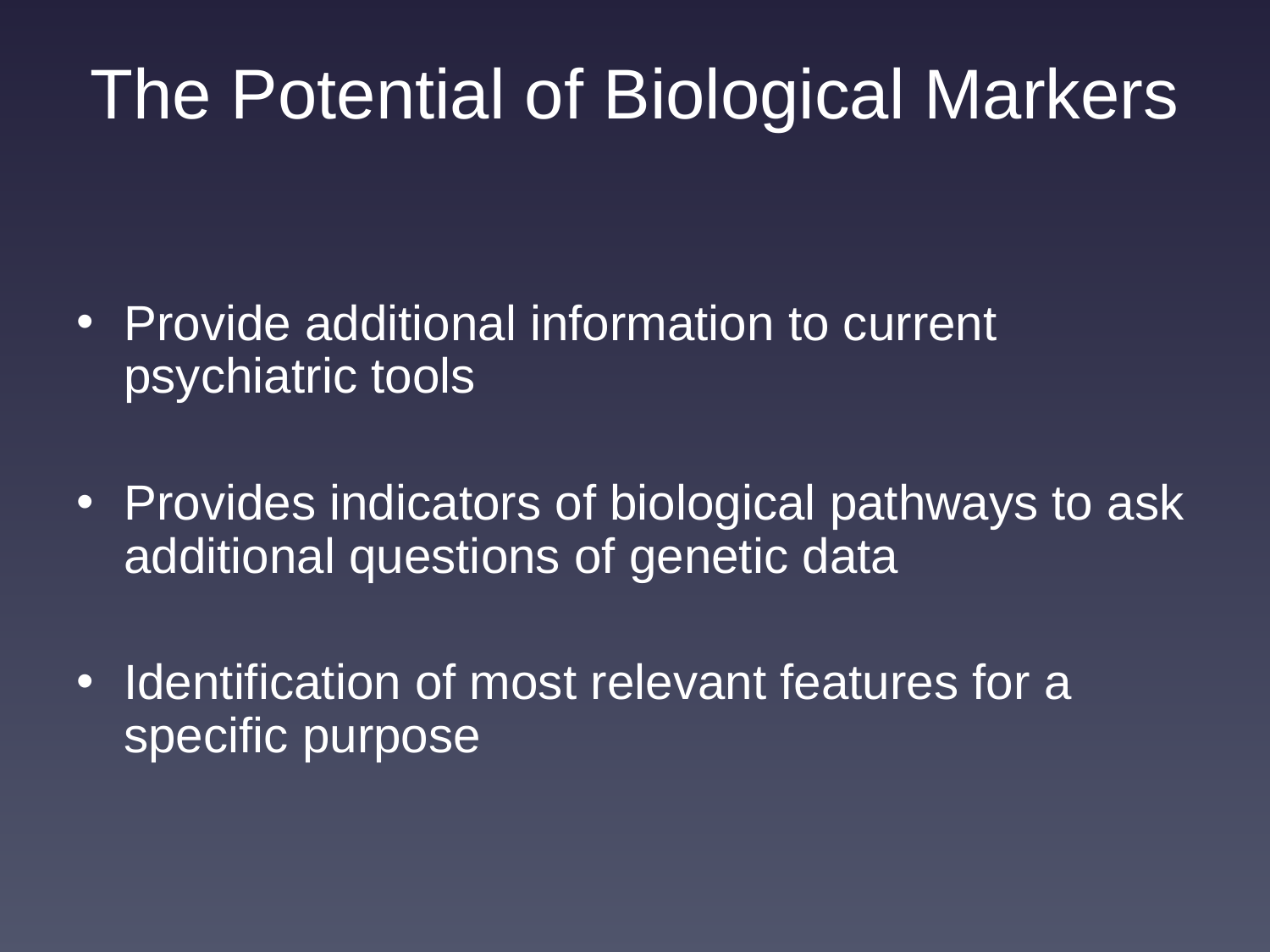

# The Potential of Biological Markers

Provide additional information to current psychiatric tools

Provides indicators of biological pathways to ask additional questions of genetic data

Identification of most relevant features for a specific purpose